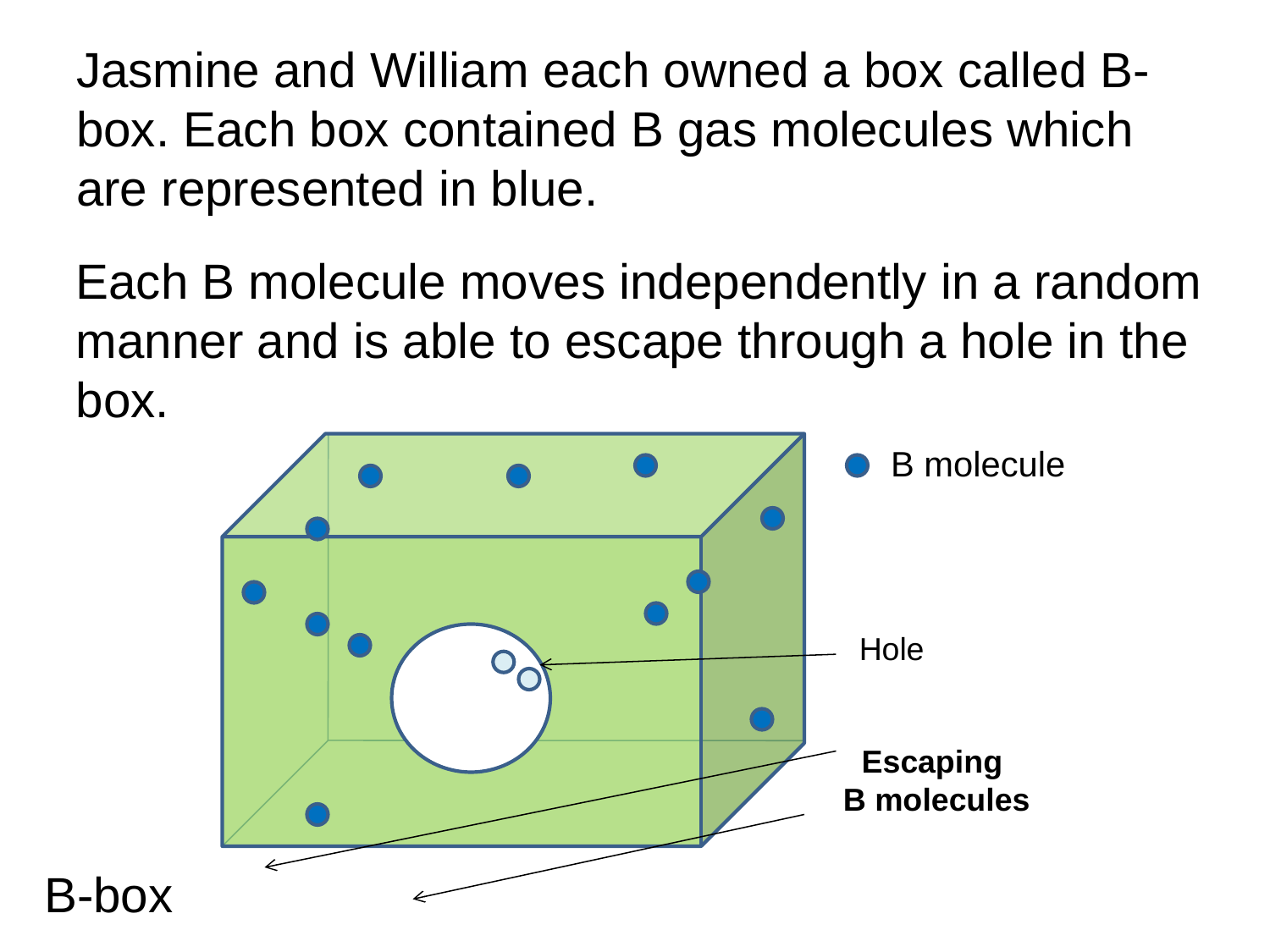

Jasmine and William each owned a box called B-box. Each box contained B gas molecules which are represented in blue.
Each B molecule moves independently in a random manner and is able to escape through a hole in the box.

Hole
B molecule

Escaping
B molecules

B-box